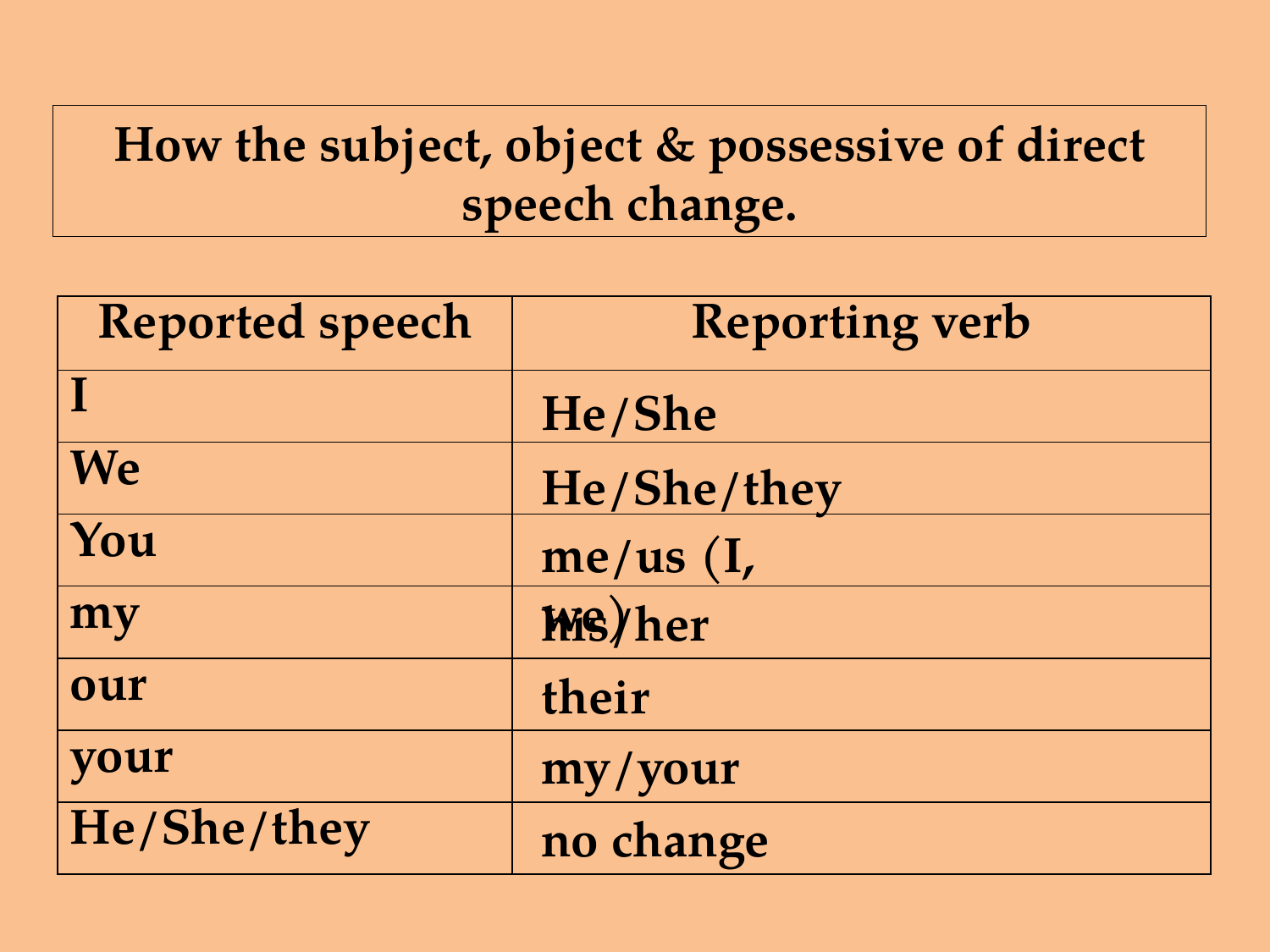

How the subject, object & possessive of direct speech change.
| Reported speech | Reporting verb |
| --- | --- |
| I |  |
| We |  |
| You |  |
| my |  |
| our |  |
| your |  |
| He/She/they |  |
He/She

He/She/they
me/us (I, we)
his/her
their
my/your
no change